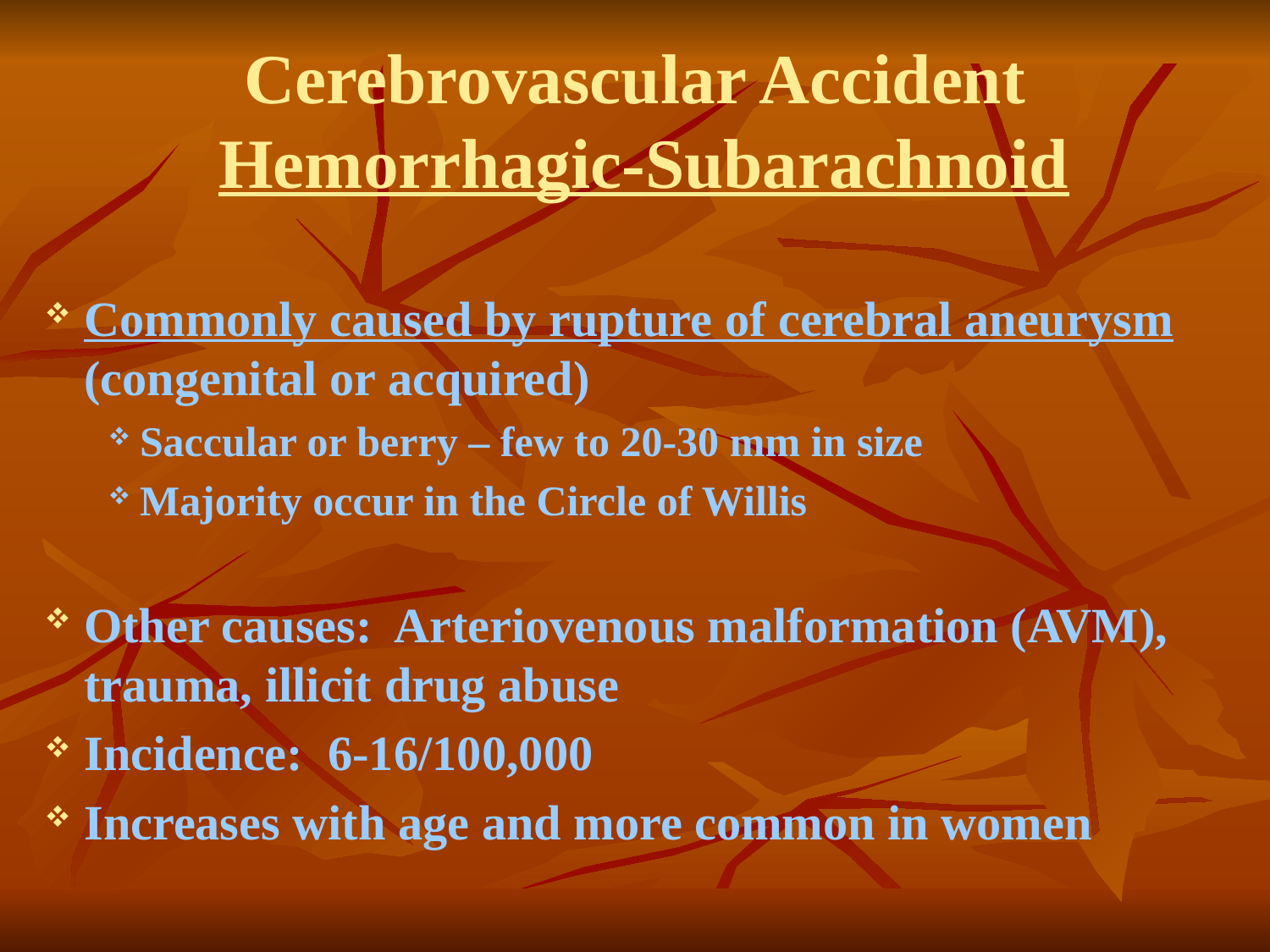

# Cerebrovascular Accident Hemorrhagic-Subarachnoid

Commonly caused by rupture of cerebral aneurysm (congenital or acquired)
Saccular or berry – few to 20-30 mm in size
Majority occur in the Circle of Willis

Other causes:  Arteriovenous malformation (AVM), trauma, illicit drug abuse
Incidence:  6-16/100,000
Increases with age and more common in women